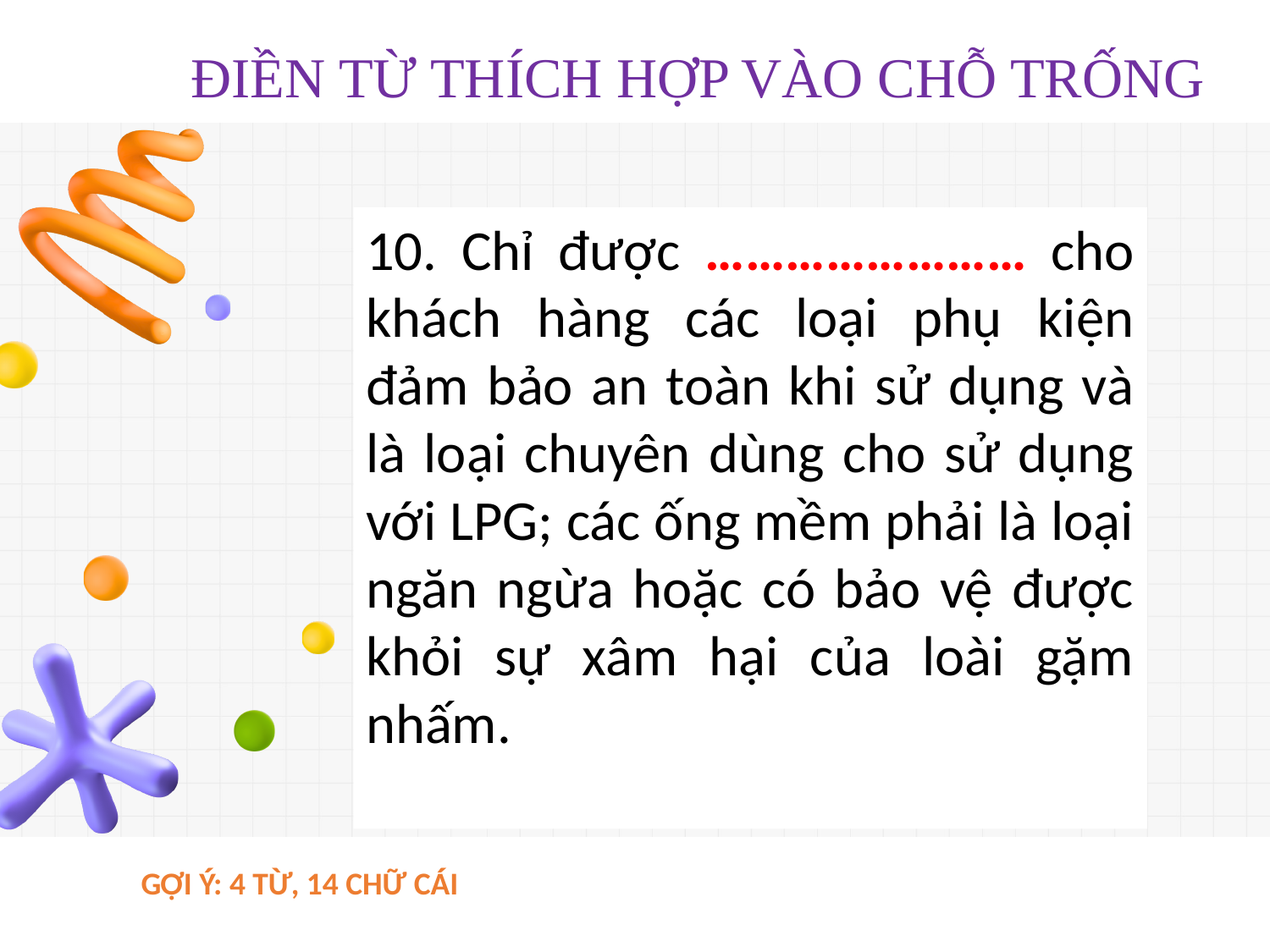

ĐIỀN TỪ THÍCH HỢP VÀO CHỖ TRỐNG

10. Chỉ được …………………… cho khách hàng các loại phụ kiện đảm bảo an toàn khi sử dụng và là loại chuyên dùng cho sử dụng với LPG; các ống mềm phải là loại ngăn ngừa hoặc có bảo vệ được khỏi sự xâm hại của loài gặm nhấm.

GỢI Ý: 4 TỪ, 14 CHỮ CÁI